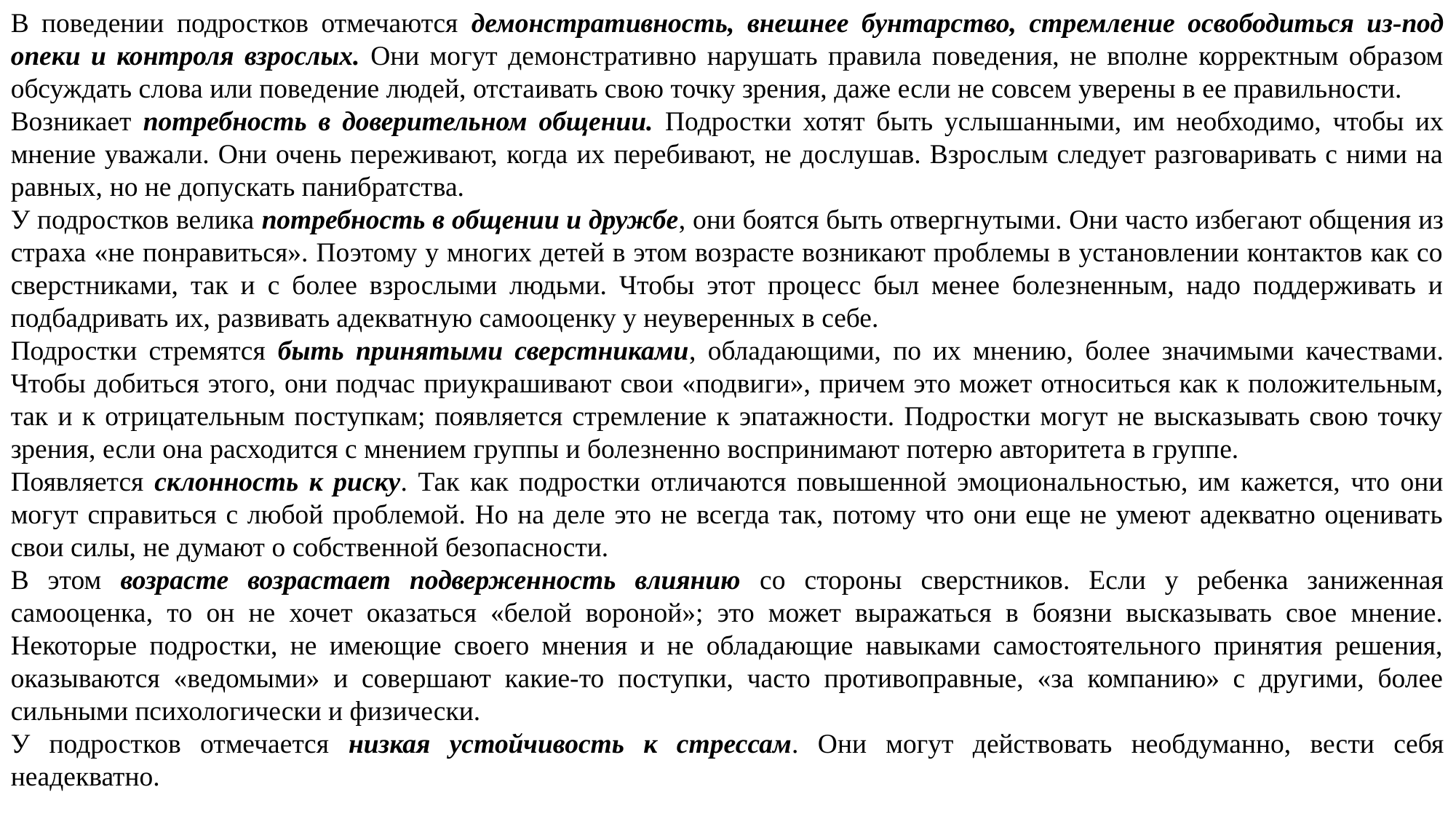

В поведении подростков отмечаются демонстративность, внешнее бунтарство, стремление освободиться из-под опеки и контроля взрослых. Они могут демонстративно нарушать правила поведения, не вполне корректным образом обсуждать слова или поведение людей, отстаивать свою точку зрения, даже если не совсем уверены в ее правильности.
Возникает потребность в доверительном общении. Подростки хотят быть услышанными, им необходимо, чтобы их мнение уважали. Они очень переживают, когда их перебивают, не дослушав. Взрослым следует разговаривать с ними на равных, но не допускать панибратства.
У подростков велика потребность в общении и дружбе, они боятся быть отвергнутыми. Они часто избегают общения из страха «не понравиться». Поэтому у многих детей в этом возрасте возникают проблемы в установлении контактов как со сверстниками, так и с более взрослыми людьми. Чтобы этот процесс был менее болезненным, надо поддерживать и подбадривать их, развивать адекватную самооценку у неуверенных в себе.
Подростки стремятся быть принятыми сверстниками, обладающими, по их мнению, более значимыми качествами. Чтобы добиться этого, они подчас приукрашивают свои «подвиги», причем это может относиться как к положительным, так и к отрицательным поступкам; появляется стремление к эпатажности. Подростки могут не высказывать свою точку зрения, если она расходится с мнением группы и болезненно воспринимают потерю авторитета в группе.
Появляется склонность к риску. Так как подростки отличаются повышенной эмоциональностью, им кажется, что они могут справиться с любой проблемой. Но на деле это не всегда так, потому что они еще не умеют адекватно оценивать свои силы, не думают о собственной безопасности.
В этом возрасте возрастает подверженность влиянию со стороны сверстников. Если у ребенка заниженная самооценка, то он не хочет оказаться «белой вороной»; это может выражаться в боязни высказывать свое мнение. Некоторые подростки, не имеющие своего мнения и не обладающие навыками самостоятельного принятия решения, оказываются «ведомыми» и совершают какие-то поступки, часто противоправные, «за компанию» с другими, более сильными психологически и физически.
У подростков отмечается низкая устойчивость к стрессам. Они могут действовать необдуманно, вести себя неадекватно.